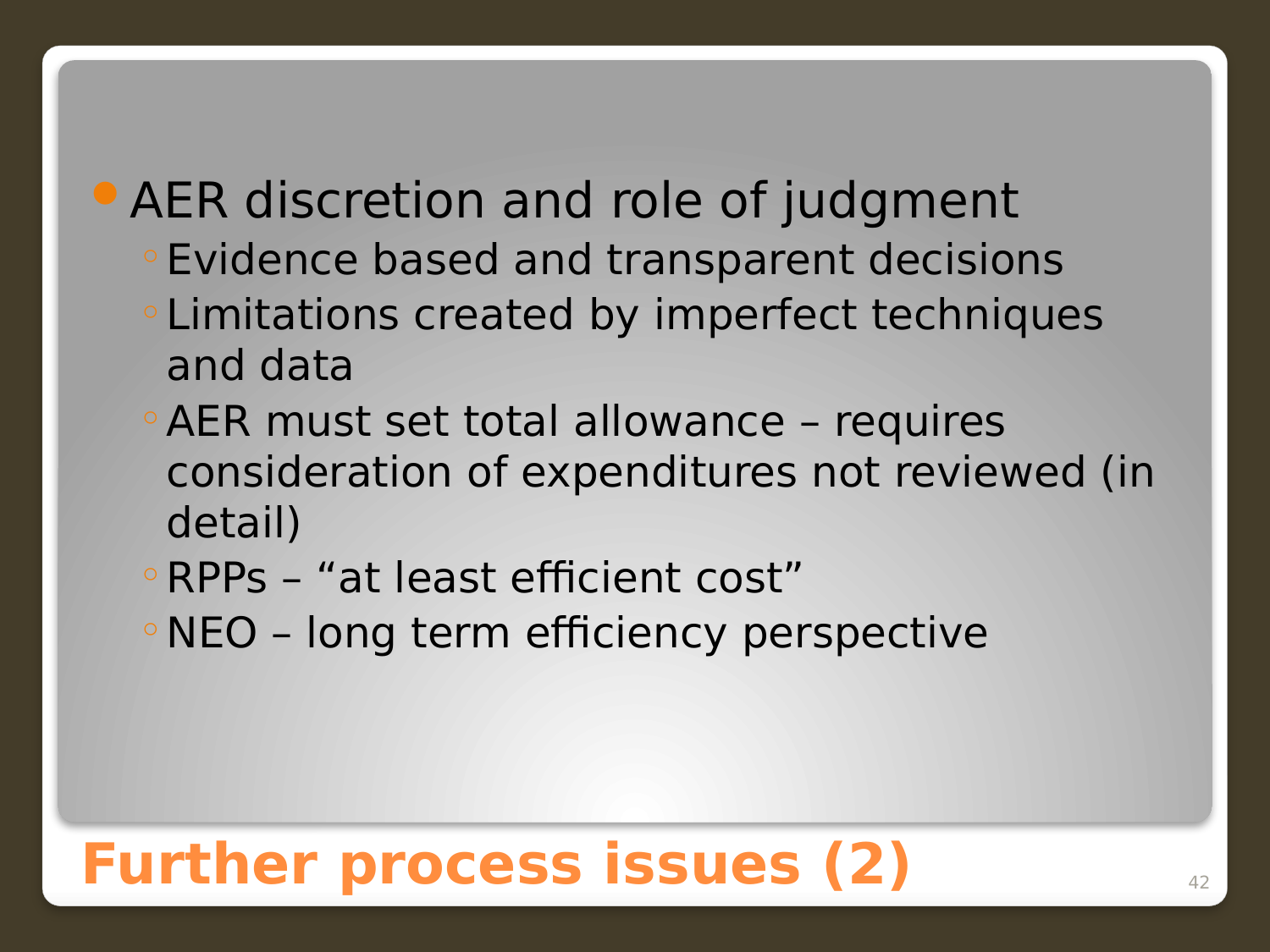

AER discretion and role of judgment
Evidence based and transparent decisions
Limitations created by imperfect techniques and data
AER must set total allowance – requires consideration of expenditures not reviewed (in detail)
RPPs – “at least efficient cost”
NEO – long term efficiency perspective
Further process issues (2)
42